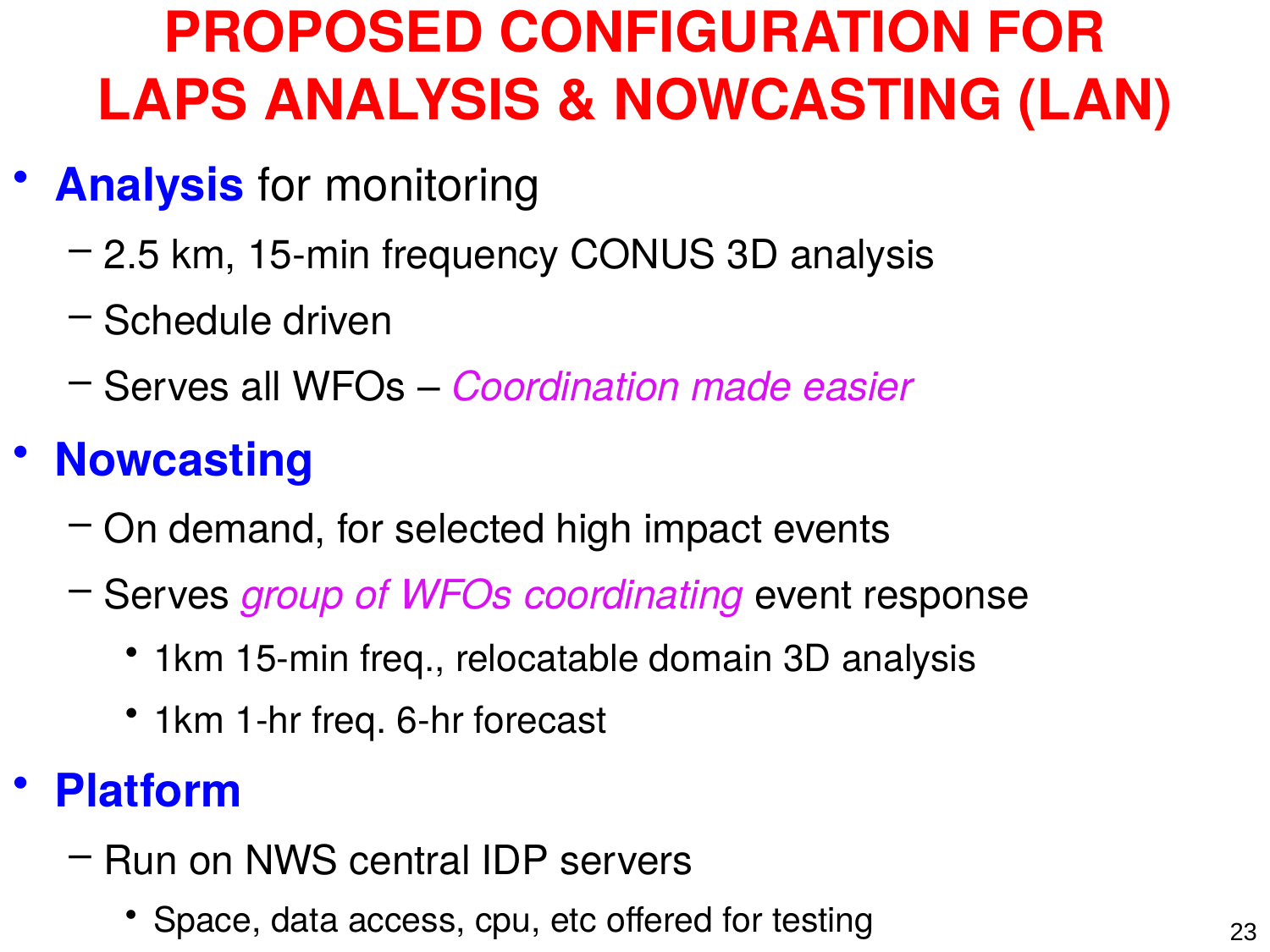

# PROPOSED CONFIGURATION FOR LAPS ANALYSIS & NOWCASTING (LAN)
Analysis for monitoring
2.5 km, 15-min frequency CONUS 3D analysis
Schedule driven
Serves all WFOs – Coordination made easier
Nowcasting
On demand, for selected high impact events
Serves group of WFOs coordinating event response
1km 15-min freq., relocatable domain 3D analysis
1km 1-hr freq. 6-hr forecast
Platform
Run on NWS central IDP servers
Space, data access, cpu, etc offered for testing

23